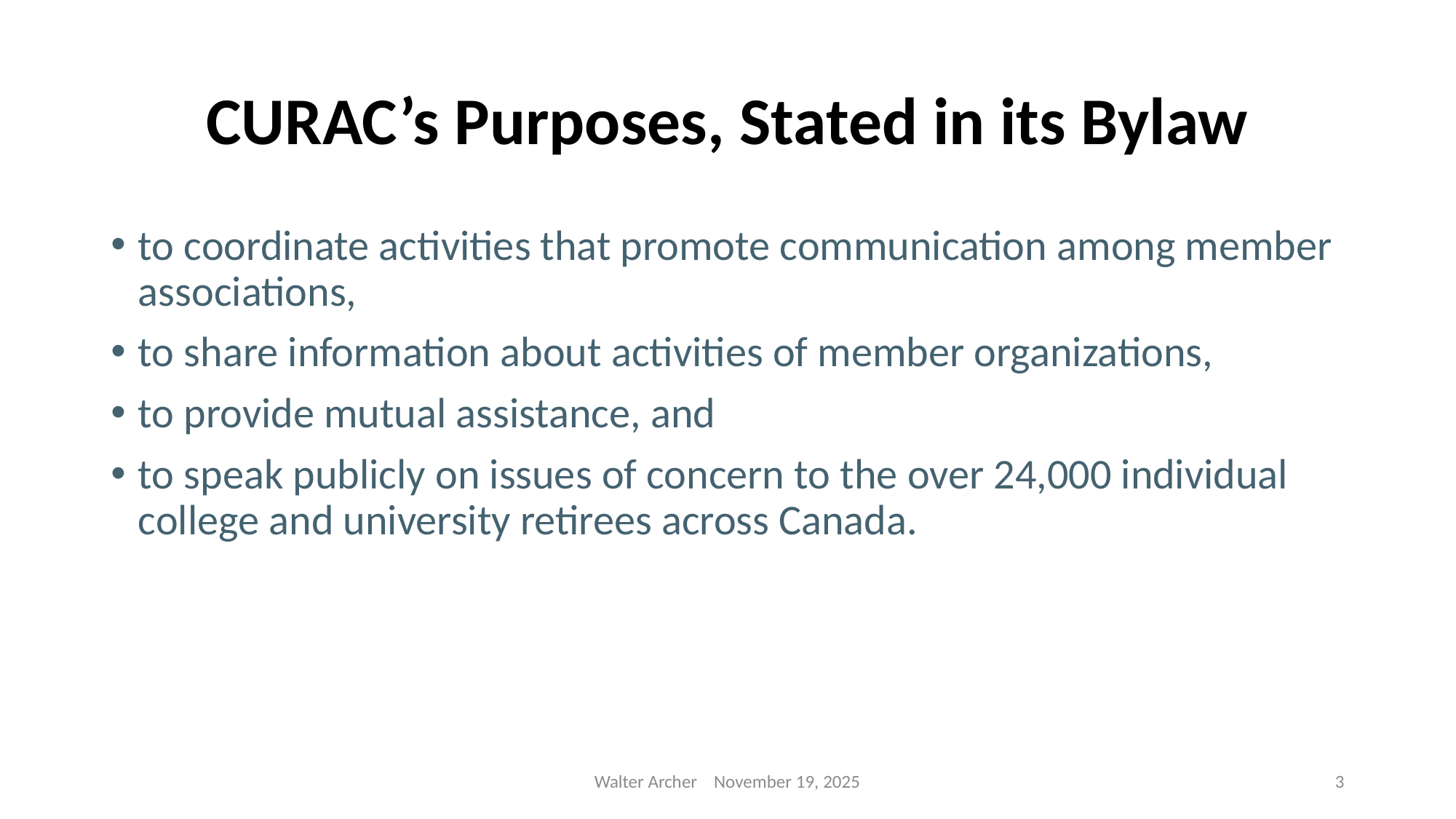

# CURAC’s Purposes, Stated in its Bylaw
to coordinate activities that promote communication among member associations,
to share information about activities of member organizations,
to provide mutual assistance, and
to speak publicly on issues of concern to the over 24,000 individual college and university retirees across Canada.
Walter Archer    November 19, 2025
3